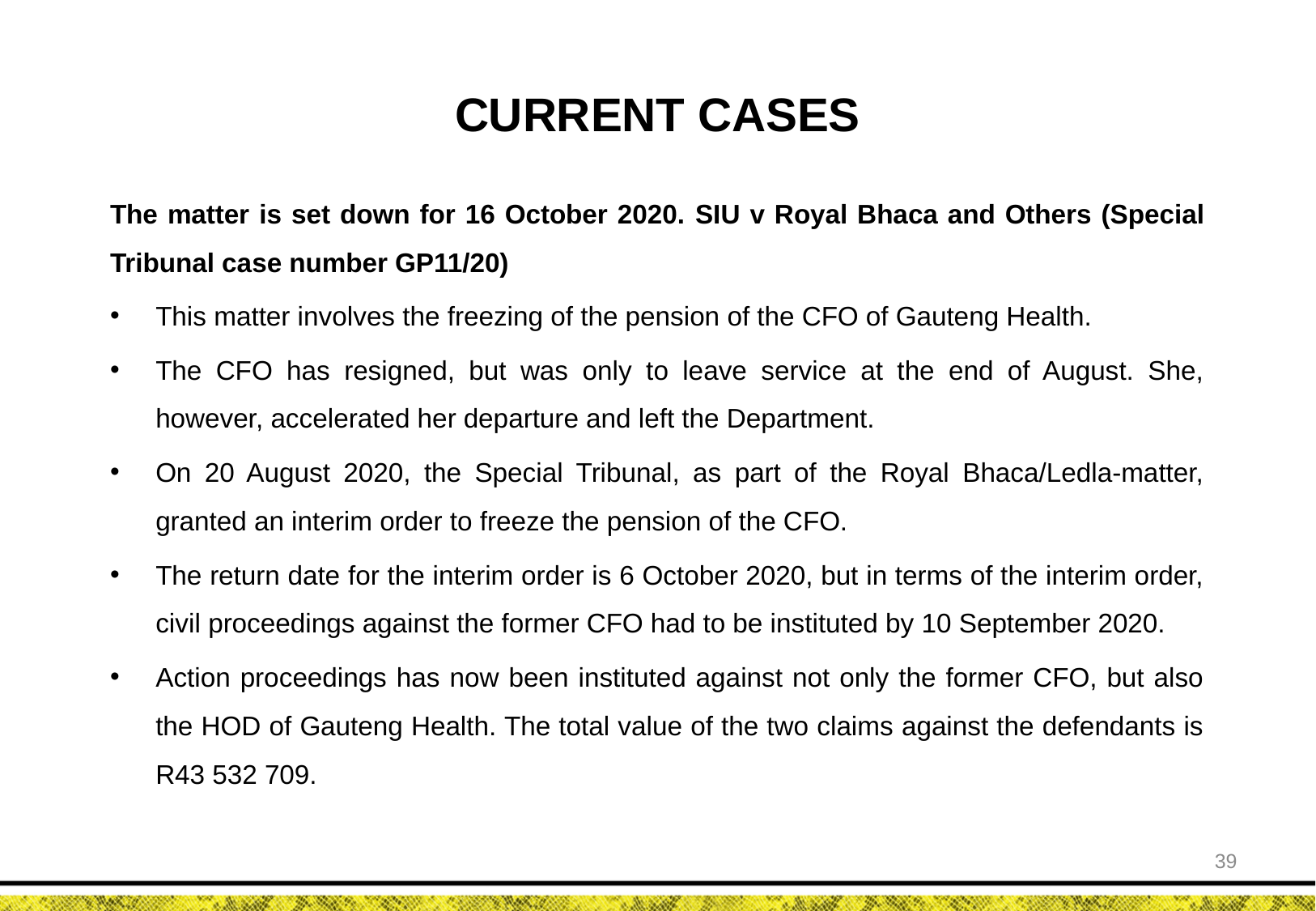

# CURRENT CASES
The matter is set down for 16 October 2020. SIU v Royal Bhaca and Others (Special Tribunal case number GP11/20)
This matter involves the freezing of the pension of the CFO of Gauteng Health.
The CFO has resigned, but was only to leave service at the end of August. She, however, accelerated her departure and left the Department.
On 20 August 2020, the Special Tribunal, as part of the Royal Bhaca/Ledla-matter, granted an interim order to freeze the pension of the CFO.
The return date for the interim order is 6 October 2020, but in terms of the interim order, civil proceedings against the former CFO had to be instituted by 10 September 2020.
Action proceedings has now been instituted against not only the former CFO, but also the HOD of Gauteng Health. The total value of the two claims against the defendants is R43 532 709.
39